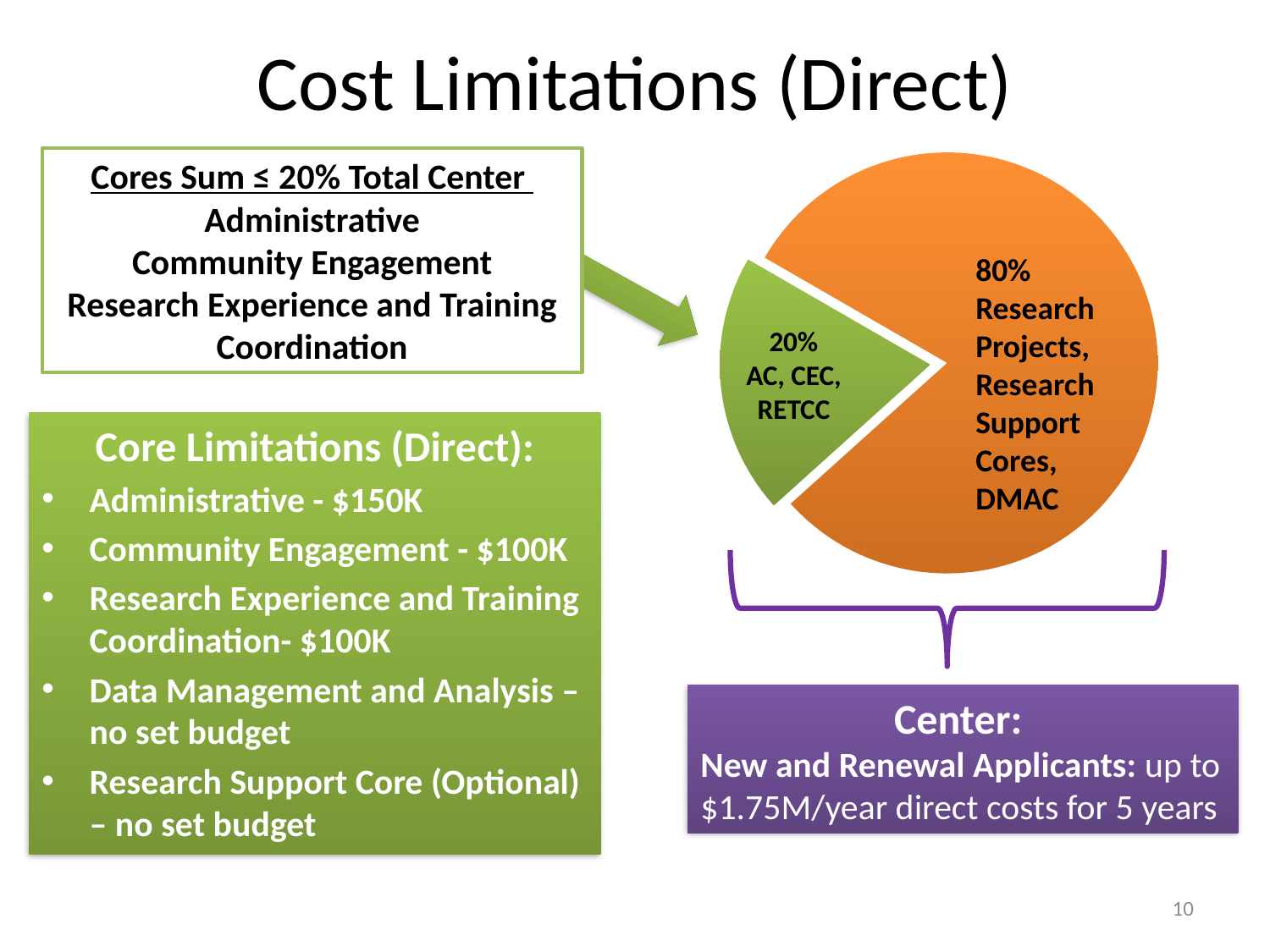

# Cost Limitations (Direct)

### Chart

| Category | Column1 |
|---|---|
| Projects and Research Support Cores | 80.0 |
| Other Cores | 20.0 |
Cores Sum ≤ 20% Total Center
Administrative
Community Engagement
Research Experience and Training Coordination
80%
Research Projects, Research Support Cores, DMAC

20%
AC, CEC, RETCC

Core Limitations (Direct):
Administrative - $150K
Community Engagement - $100K
Research Experience and Training Coordination- $100K
Data Management and Analysis – no set budget
Research Support Core (Optional) – no set budget
Center:
New and Renewal Applicants: up to $1.75M/year direct costs for 5 years
10